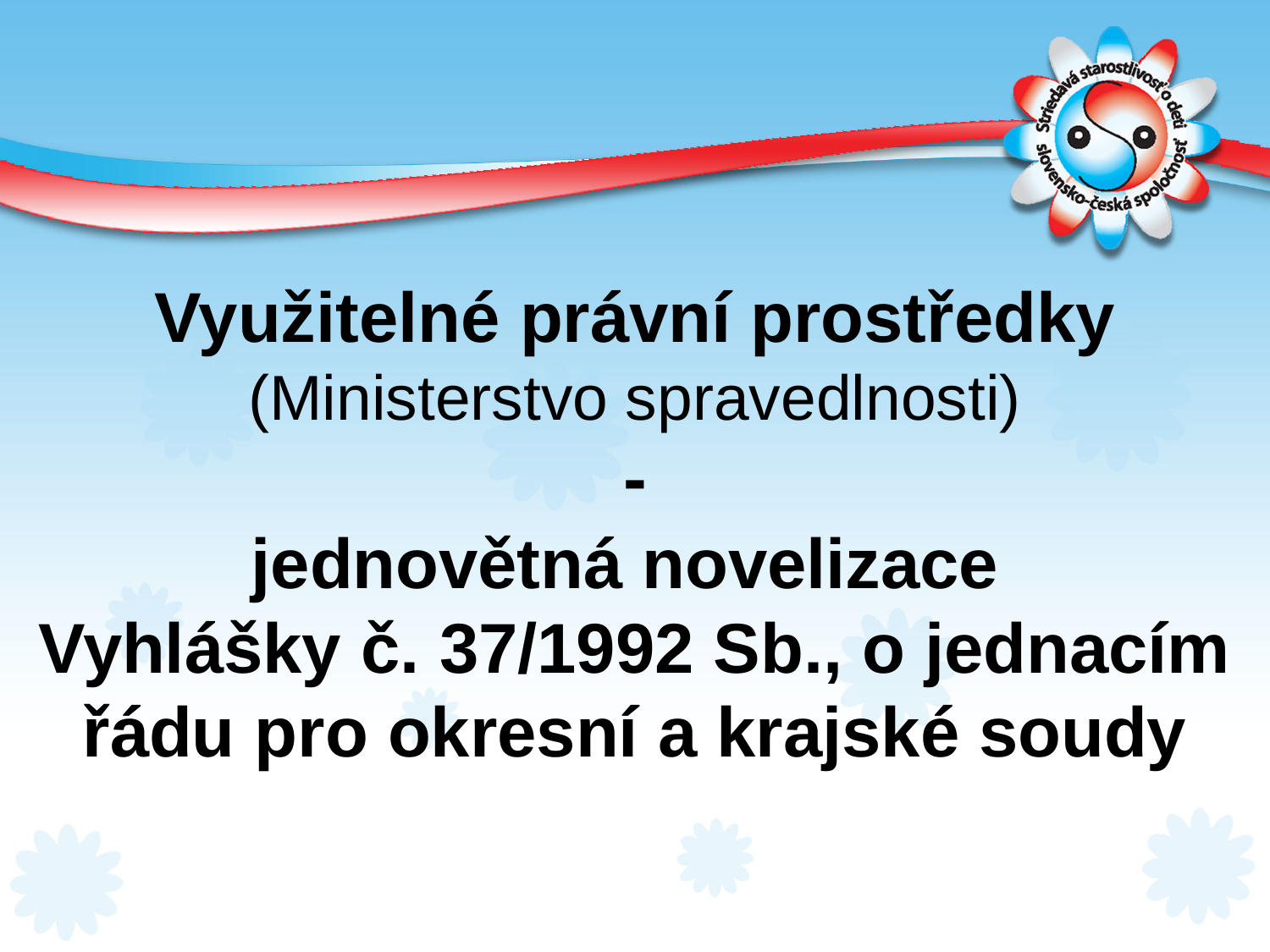

Využitelné právní prostředky
(Ministerstvo spravedlnosti)
-
jednovětná novelizace
Vyhlášky č. 37/1992 Sb., o jednacím řádu pro okresní a krajské soudy